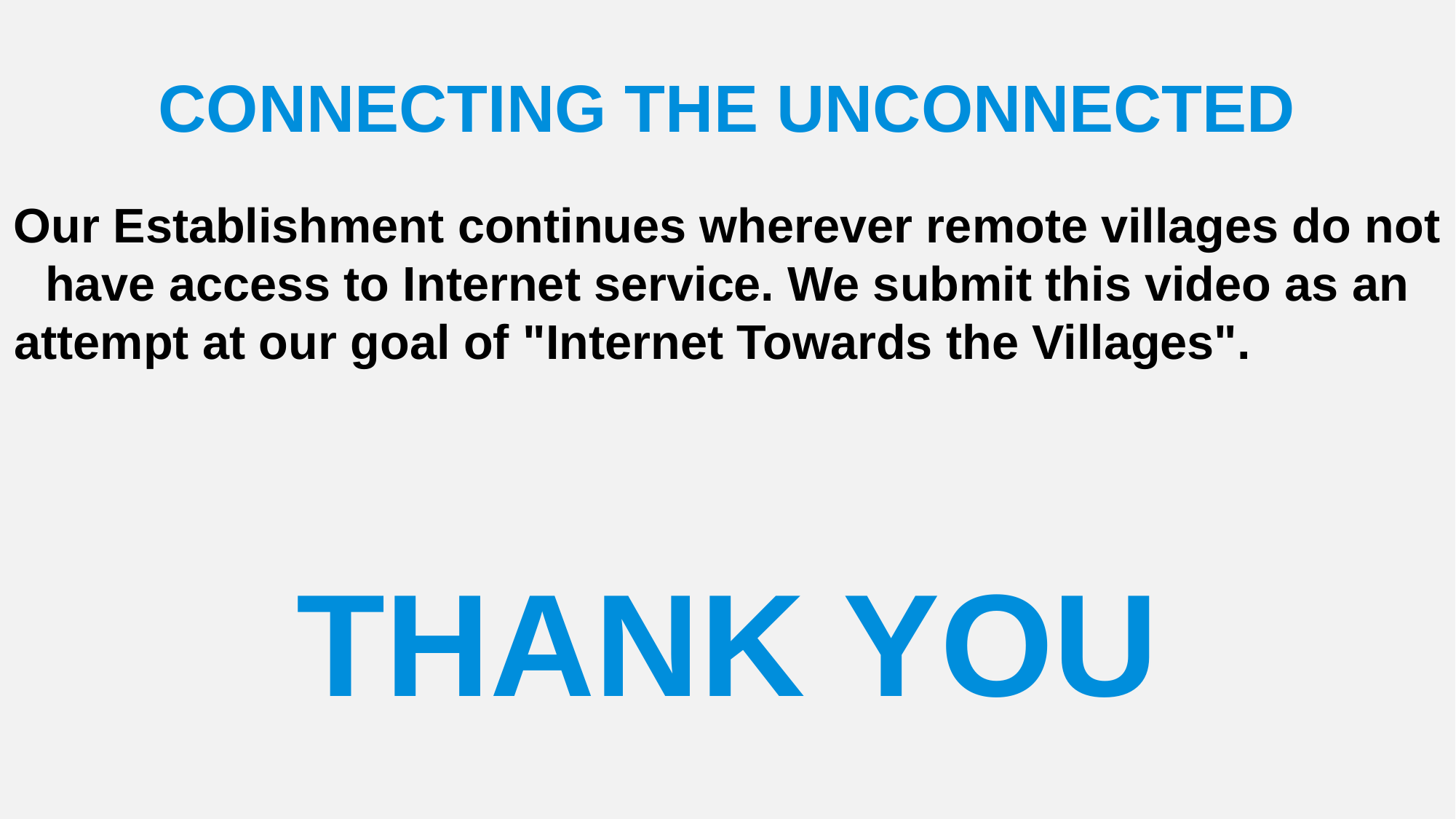

CONNECTING THE UNCONNECTED
Our Establishment continues wherever remote villages do not have access to Internet service. We submit this video as an attempt at our goal of "Internet Towards the Villages".

THANK YOU